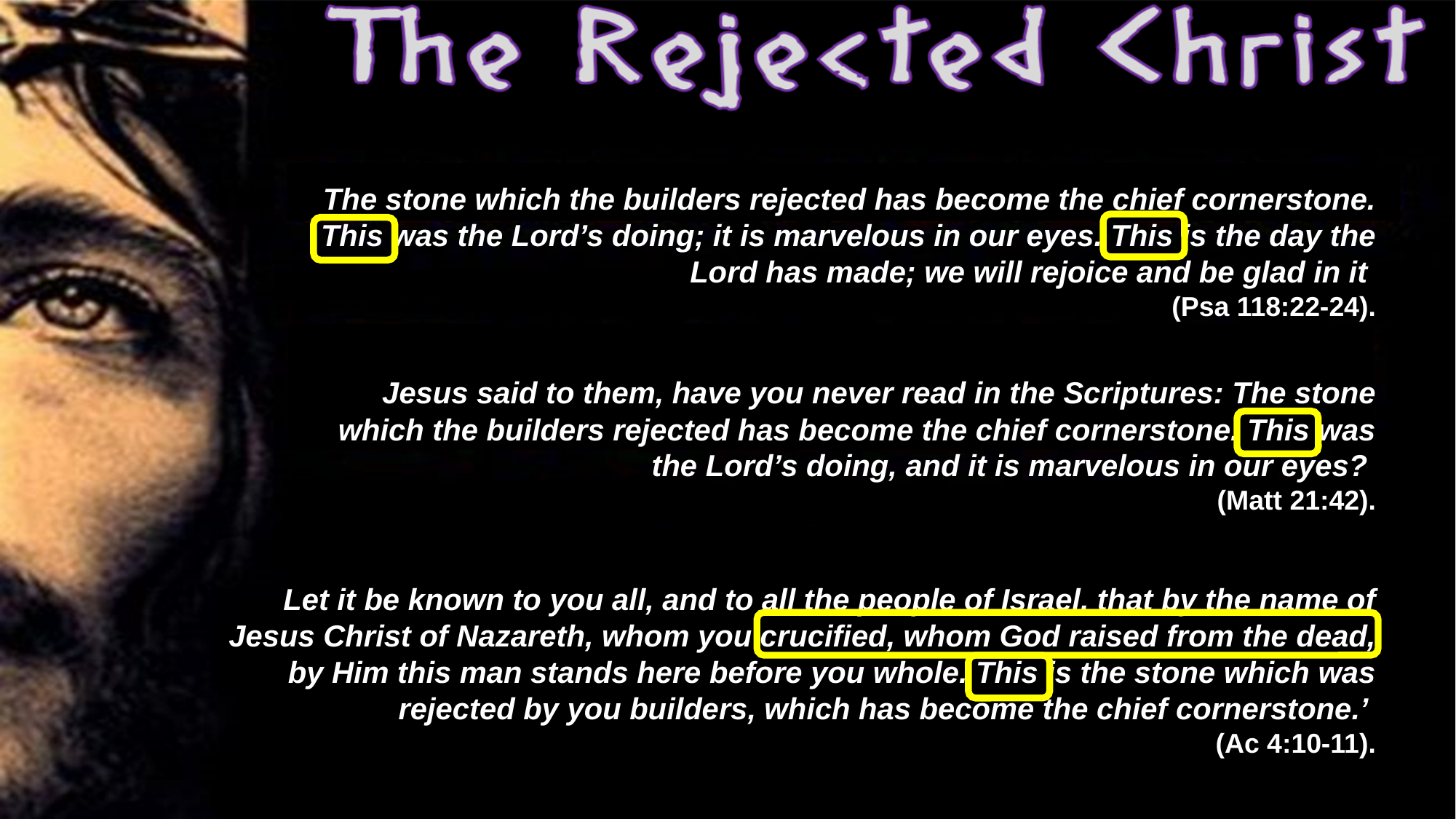

The stone which the builders rejected has become the chief cornerstone. This was the Lord’s doing; it is marvelous in our eyes. This is the day the Lord has made; we will rejoice and be glad in it
(Psa 118:22-24).

Jesus said to them, have you never read in the Scriptures: The stone which the builders rejected has become the chief cornerstone. This was the Lord’s doing, and it is marvelous in our eyes?
(Matt 21:42).

Let it be known to you all, and to all the people of Israel, that by the name of Jesus Christ of Nazareth, whom you crucified, whom God raised from the dead, by Him this man stands here before you whole. This is the stone which was rejected by you builders, which has become the chief cornerstone.’
(Ac 4:10-11).